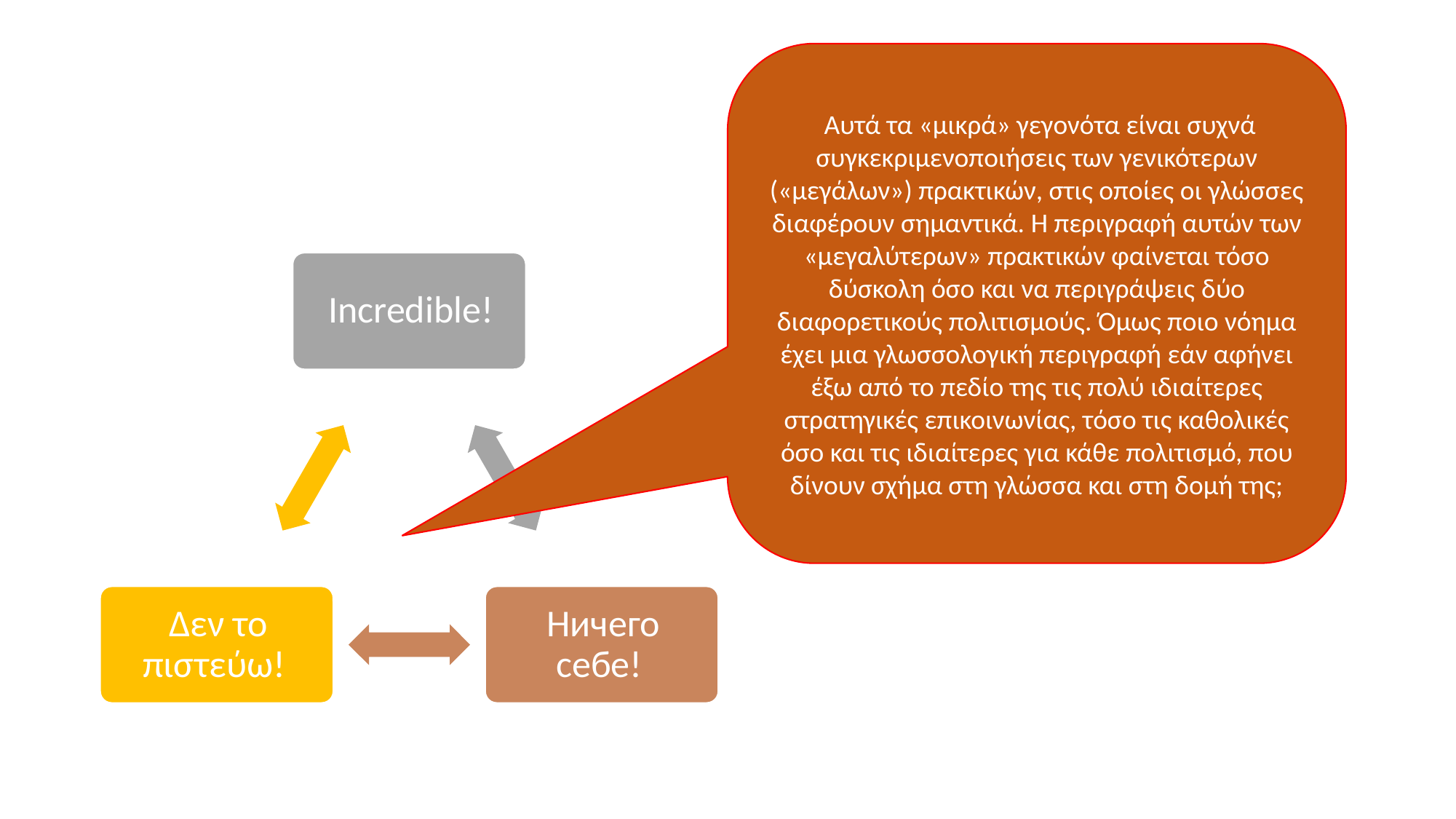

#
 Αυτά τα «μικρά» γεγονότα είναι συχνά συγκεκριμενοποιήσεις των γενικότερων («μεγάλων») πρακτικών, στις οποίες οι γλώσσες διαφέρουν σημαντικά. Η περιγραφή αυτών των «μεγαλύτερων» πρακτικών φαίνεται τόσο δύσκολη όσο και να περιγράψεις δύο διαφορετικούς πολιτισμούς. Όμως ποιο νόημα έχει μια γλωσσολογική περιγραφή εάν αφήνει έξω από το πεδίο της τις πολύ ιδιαίτερες στρατηγικές επικοινωνίας, τόσο τις καθολικές όσο και τις ιδιαίτερες για κάθε πολιτισμό, που δίνουν σχήμα στη γλώσσα και στη δομή της;
Incredible!

Ничего себе!

Δεν το πιστεύω!